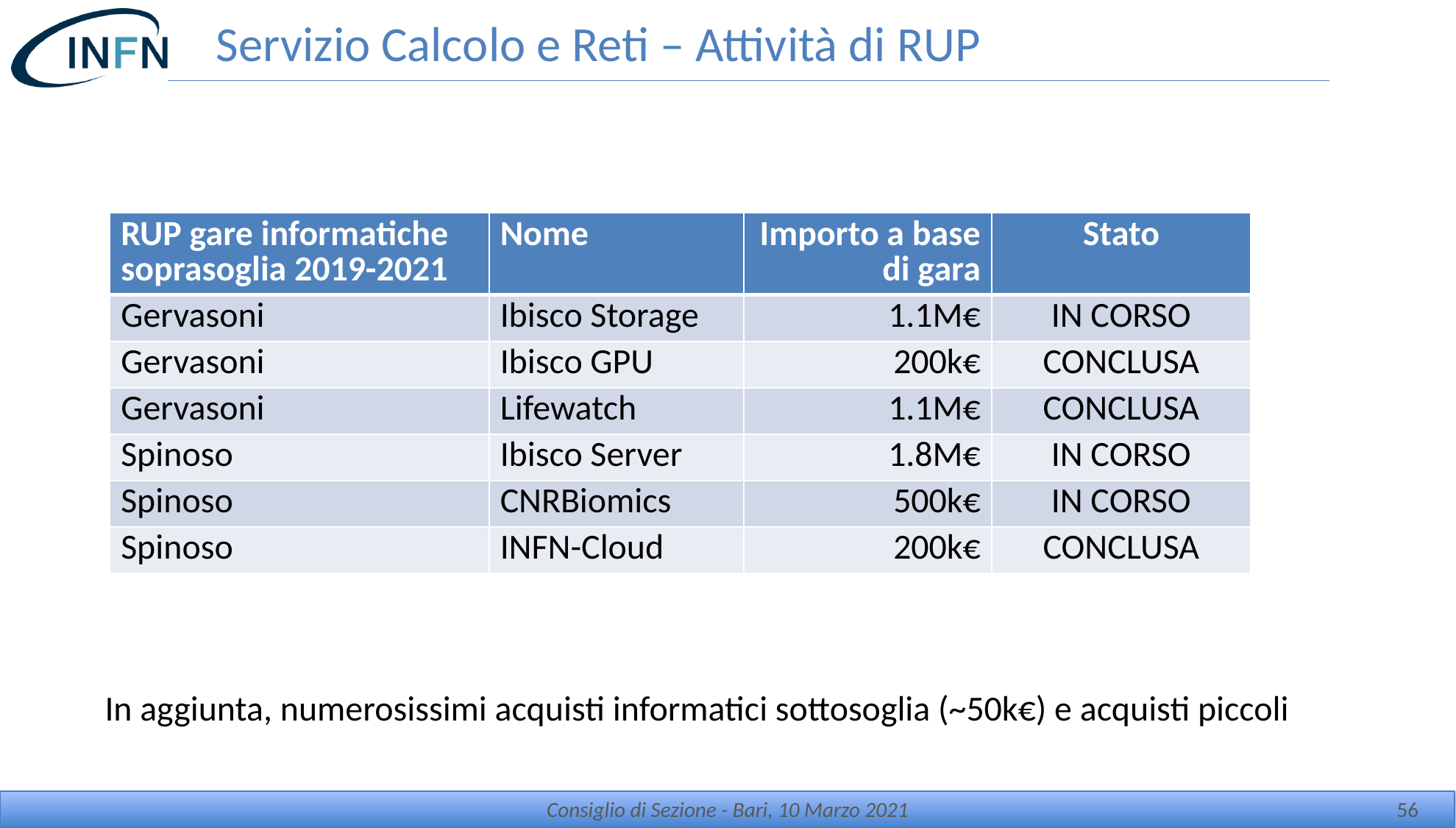

# Servizio Calcolo e Reti – Attività di RUP
| RUP gare informatiche soprasoglia 2019-2021 | Nome | Importo a base di gara | Stato |
| --- | --- | --- | --- |
| Gervasoni | Ibisco Storage | 1.1M€ | IN CORSO |
| Gervasoni | Ibisco GPU | 200k€ | CONCLUSA |
| Gervasoni | Lifewatch | 1.1M€ | CONCLUSA |
| Spinoso | Ibisco Server | 1.8M€ | IN CORSO |
| Spinoso | CNRBiomics | 500k€ | IN CORSO |
| Spinoso | INFN-Cloud | 200k€ | CONCLUSA |
In aggiunta, numerosissimi acquisti informatici sottosoglia (~50k€) e acquisti piccoli
Consiglio di Sezione - Bari, 10 Marzo 2021
56